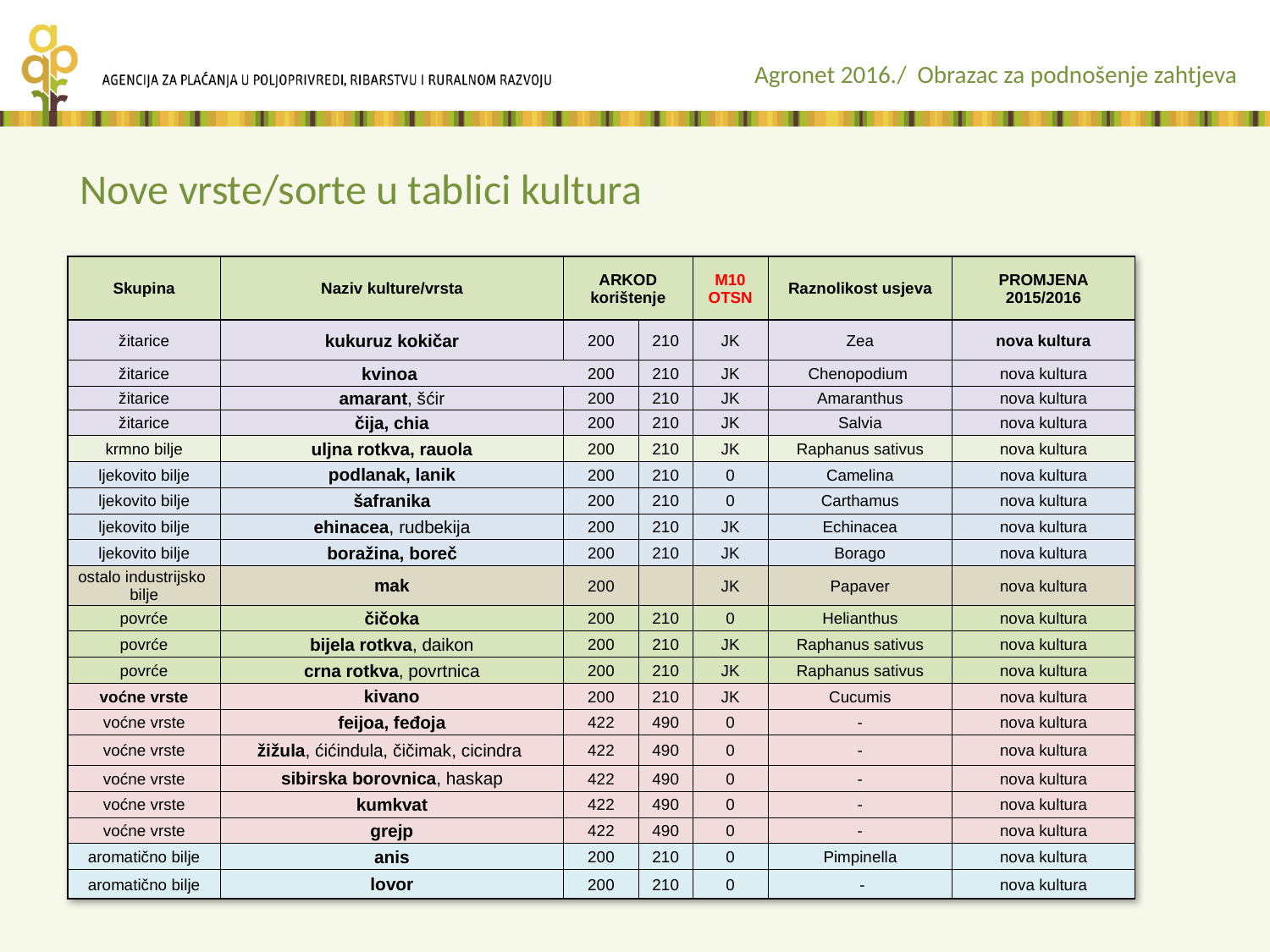

Agronet 2016./  Obrazac za podnošenje zahtjeva

Nove vrste/sorte u tablici kultura
| Skupina | Naziv kulture/vrsta | ARKOD korištenje |  | M10 OTSN | Raznolikost usjeva | PROMJENA 2015/2016 |
| --- | --- | --- | --- | --- | --- | --- |
| žitarice | kukuruz kokičar | 200 | 210 | JK | Zea | nova kultura |
| žitarice | kvinoa | 200 | 210 | JK | Chenopodium | nova kultura |
| žitarice | amarant, šćir | 200 | 210 | JK | Amaranthus | nova kultura |
| žitarice | čija, chia | 200 | 210 | JK | Salvia | nova kultura |
| krmno bilje | uljna rotkva, rauola | 200 | 210 | JK | Raphanus sativus | nova kultura |
| ljekovito bilje | podlanak, lanik | 200 | 210 | 0 | Camelina | nova kultura |
| ljekovito bilje | šafranika | 200 | 210 | 0 | Carthamus | nova kultura |
| ljekovito bilje | ehinacea, rudbekija | 200 | 210 | JK | Echinacea | nova kultura |
| ljekovito bilje | boražina, boreč | 200 | 210 | JK | Borago | nova kultura |
| ostalo industrijsko bilje | mak | 200 |  | JK | Papaver | nova kultura |
| povrće | čičoka | 200 | 210 | 0 | Helianthus | nova kultura |
| povrće | bijela rotkva, daikon | 200 | 210 | JK | Raphanus sativus | nova kultura |
| povrće | crna rotkva, povrtnica | 200 | 210 | JK | Raphanus sativus | nova kultura |
| voćne vrste | kivano | 200 | 210 | JK | Cucumis | nova kultura |
| voćne vrste | feijoa, feđoja | 422 | 490 | 0 | - | nova kultura |
| voćne vrste | žižula, ćićindula, čičimak, cicindra | 422 | 490 | 0 | - | nova kultura |
| voćne vrste | sibirska borovnica, haskap | 422 | 490 | 0 | - | nova kultura |
| voćne vrste | kumkvat | 422 | 490 | 0 | - | nova kultura |
| voćne vrste | grejp | 422 | 490 | 0 | - | nova kultura |
| aromatično bilje | anis | 200 | 210 | 0 | Pimpinella | nova kultura |
| aromatično bilje | lovor | 200 | 210 | 0 | - | nova kultura |